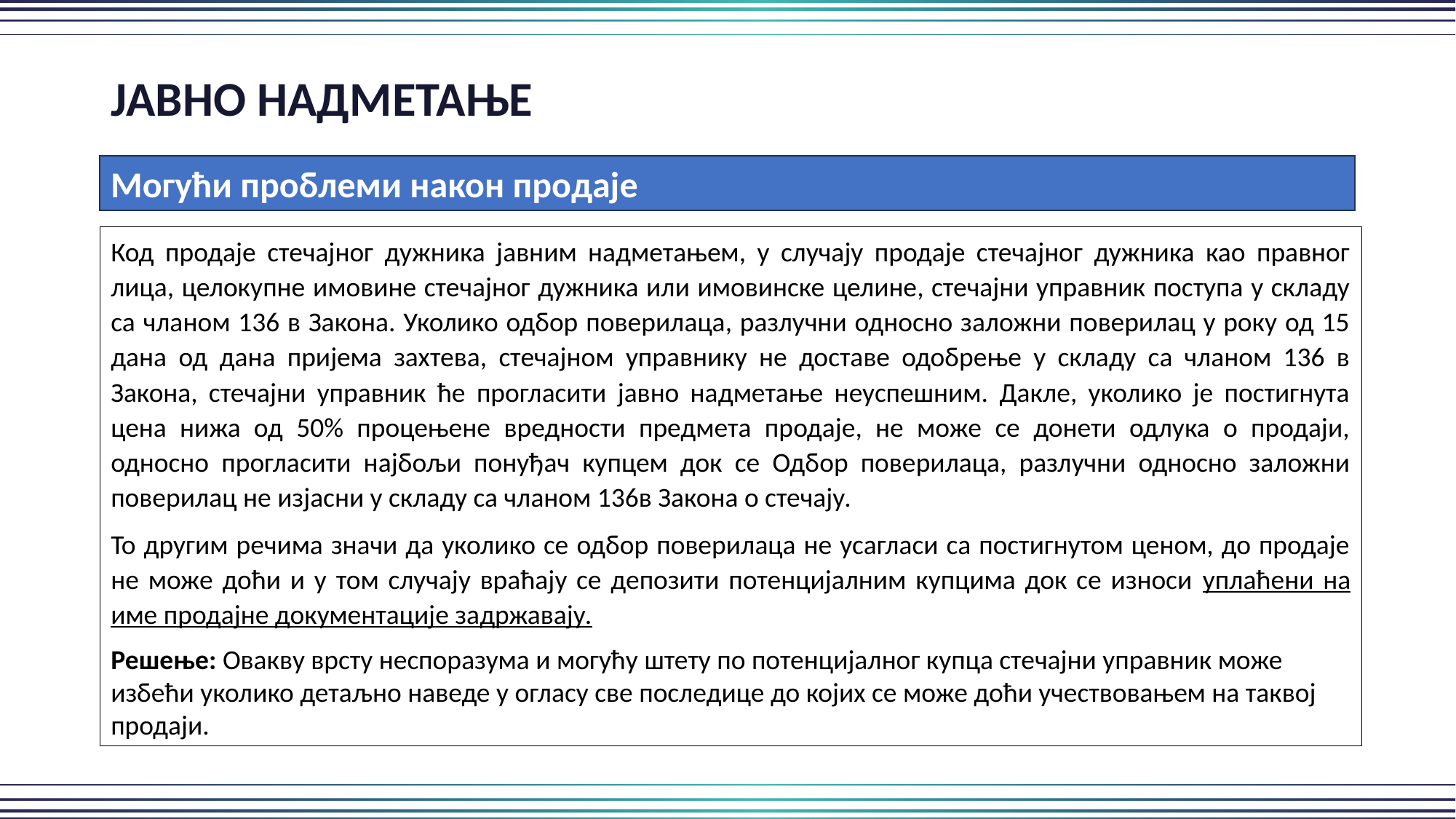

ЈАВНО НАДМЕТАЊЕ
Могући проблеми након продаје
Код продаје стечајног дужника јавним надметањем, у случају продаје стечајног дужника као правног лица, целокупне имовине стечајног дужника или имовинске целине, стечајни управник поступа у складу са чланом 136 в Закона. Уколико одбор поверилаца, разлучни односно заложни поверилац у року од 15 дана од дана пријема захтева, стечајном управнику не доставе одобрење у складу са чланом 136 в Закона, стечајни управник ће прогласити јавно надметање неуспешним. Дакле, уколико је постигнута цена нижа од 50% процењене вредности предмета продаје, не може се донети одлука о продаји, односно прогласити најбољи понуђач купцем док се Одбор поверилаца, разлучни односно заложни поверилац не изјасни у складу са чланом 136в Закона о стечају.
То другим речима значи да уколико се одбор поверилаца не усагласи са постигнутом ценом, до продаје не може доћи и у том случају враћају се депозити потенцијалним купцима док се износи уплаћени на име продајне документације задржавају.
Решење: Овакву врсту неспоразума и могућу штету по потенцијалног купца стечајни управник може избећи уколико детаљно наведе у огласу све последице до којих се може доћи учествовањем на таквој продаји.